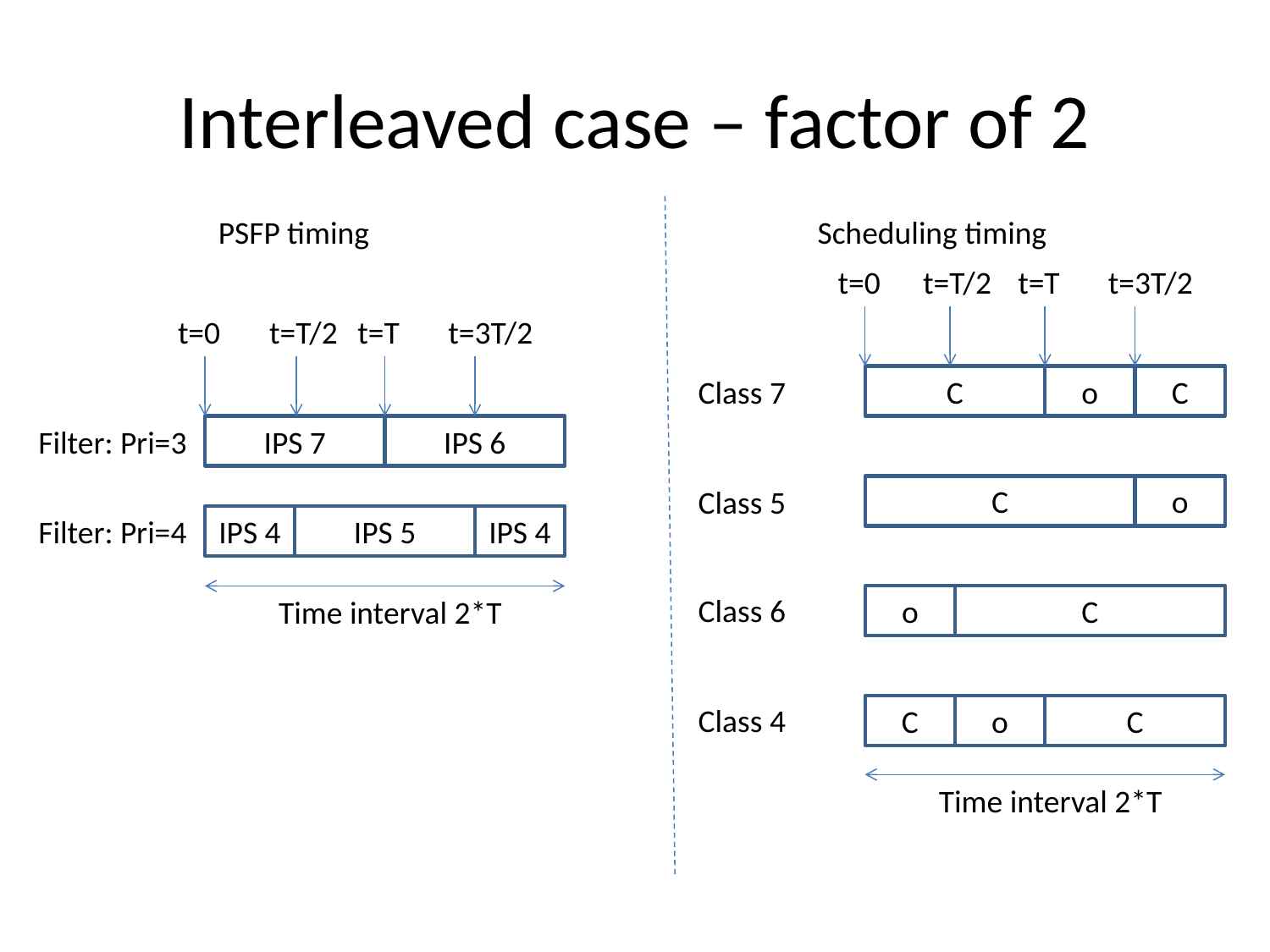

# Interleaved case – factor of 2
PSFP timing
Scheduling timing
t=0
t=T/2
t=T
t=3T/2
t=0
t=T/2
t=T
t=3T/2
Class 7
C
o
C
Filter: Pri=3
IPS 7
IPS 6
Class 5
C
o
Filter: Pri=4
IPS 4
IPS 5
IPS 4
Class 6
Time interval 2*T
o
C
Class 4
C
o
C
Time interval 2*T